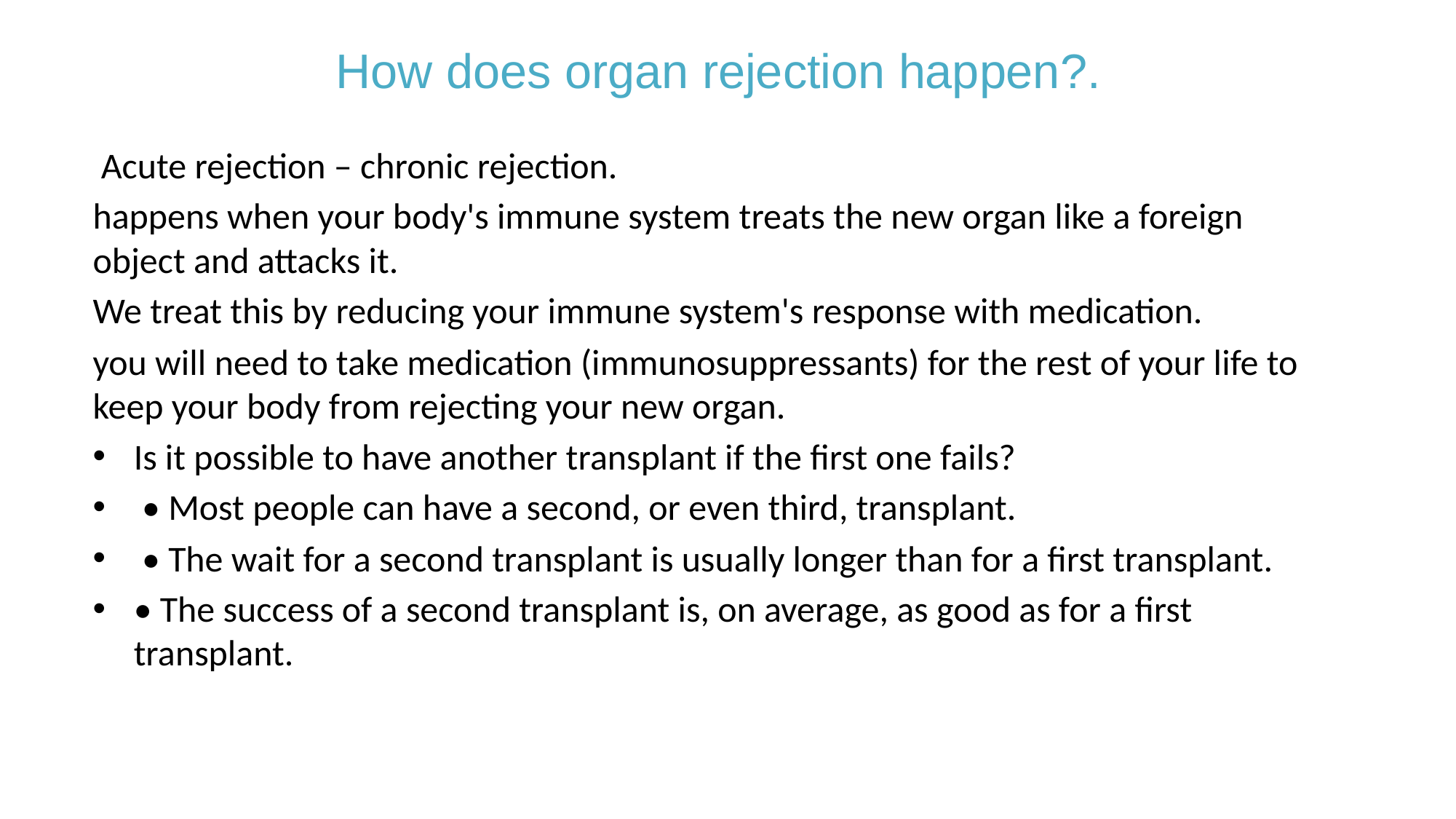

# How does organ rejection happen?.
 Acute rejection – chronic rejection.
happens when your body's immune system treats the new organ like a foreign object and attacks it.
We treat this by reducing your immune system's response with medication.
you will need to take medication (immunosuppressants) for the rest of your life to keep your body from rejecting your new organ.
Is it possible to have another transplant if the first one fails?
 • Most people can have a second, or even third, transplant.
 • The wait for a second transplant is usually longer than for a first transplant.
• The success of a second transplant is, on average, as good as for a first transplant.